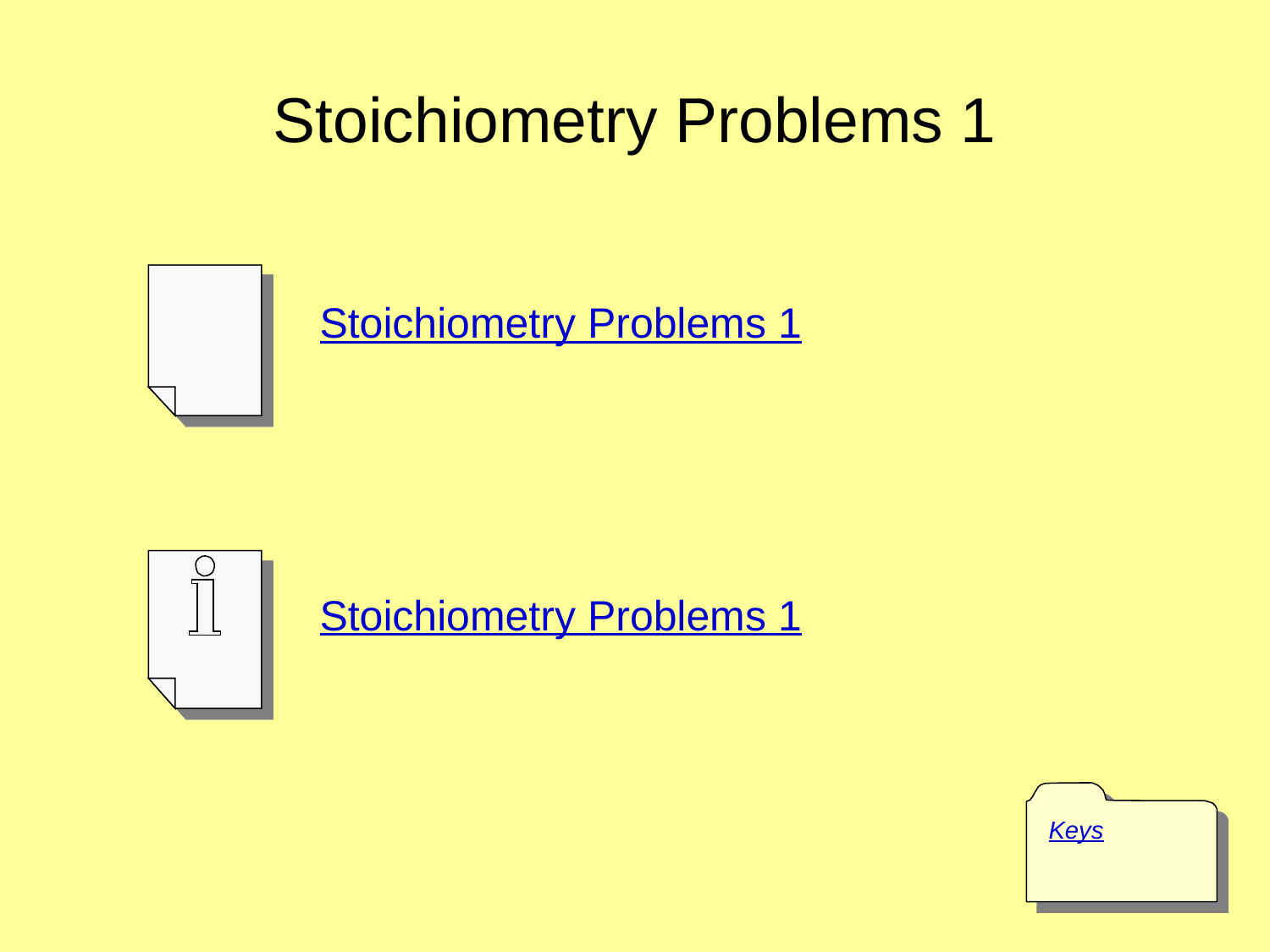

# Stoichiometry Problems 1

Stoichiometry Problems 1

Stoichiometry Problems 1
Keys